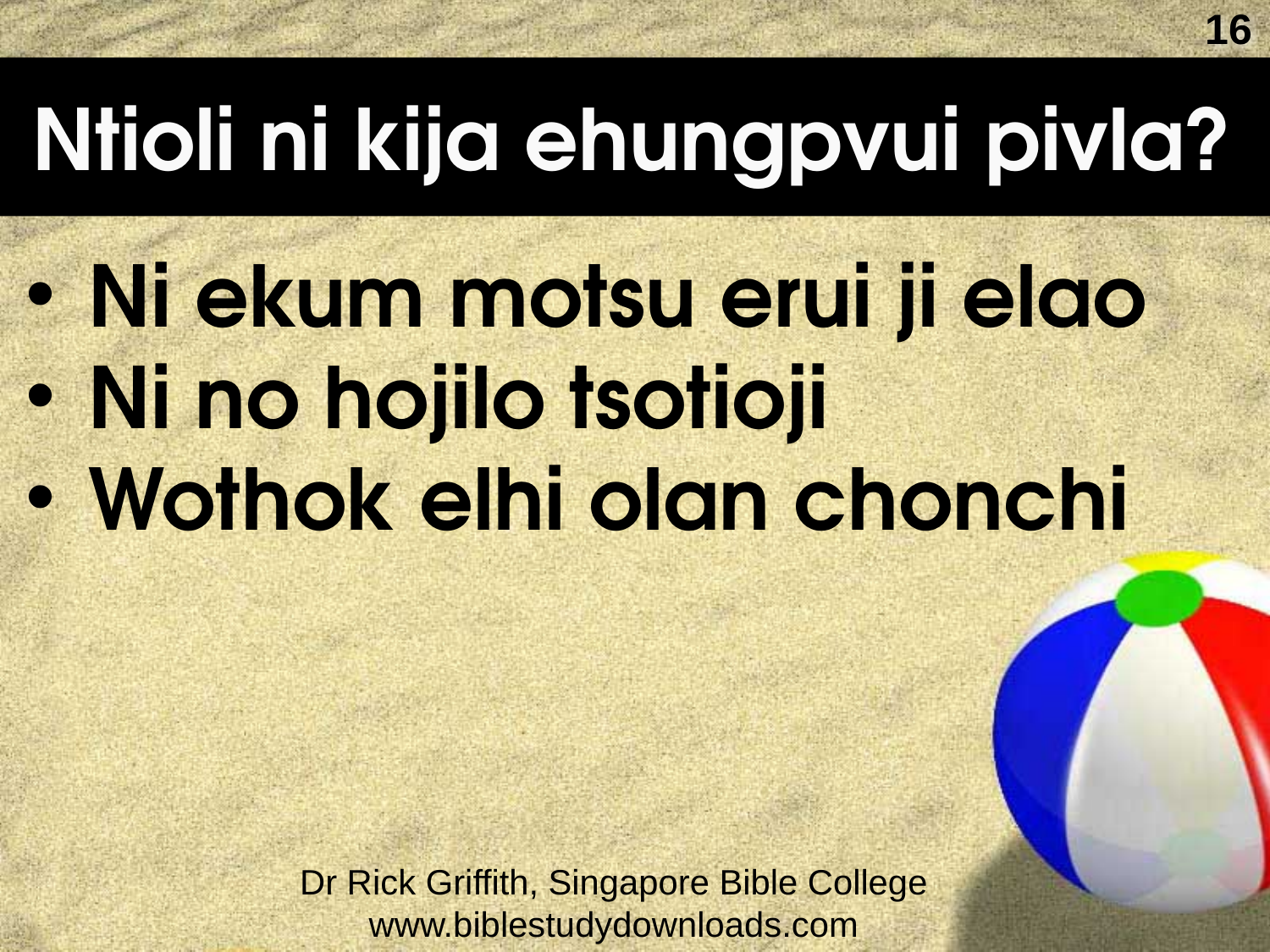

16
Ntioli ni kija ehungpvui pivla?
Ni ekum motsu erui ji elao
Ni no hojilo tsotioji
Wothok elhi olan chonchi
Dr Rick Griffith, Singapore Bible College
www.biblestudydownloads.com